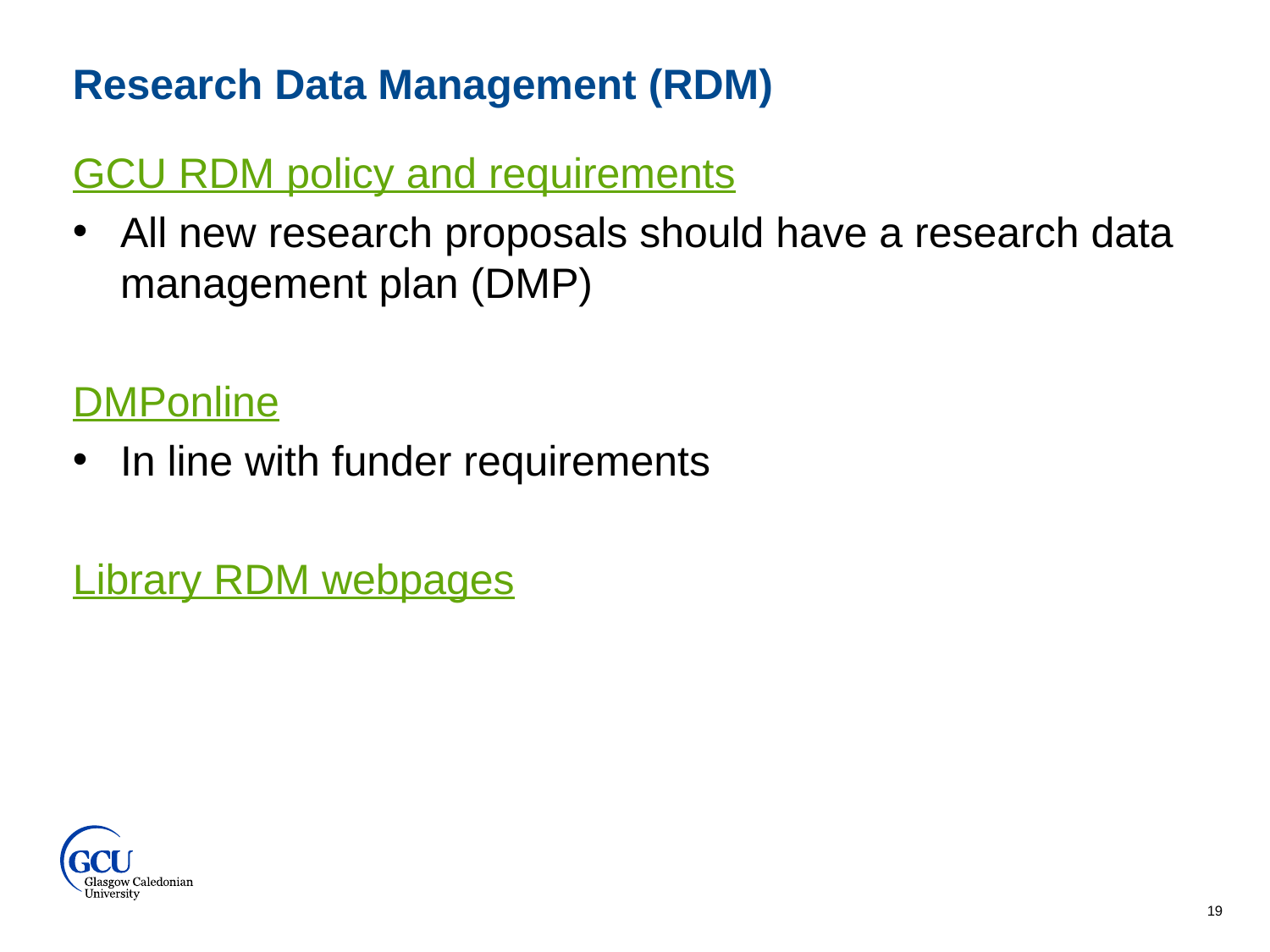

Research Data Management (RDM)
GCU RDM policy and requirements
All new research proposals should have a research data management plan (DMP)

DMPonline
In line with funder requirements

Library RDM webpages